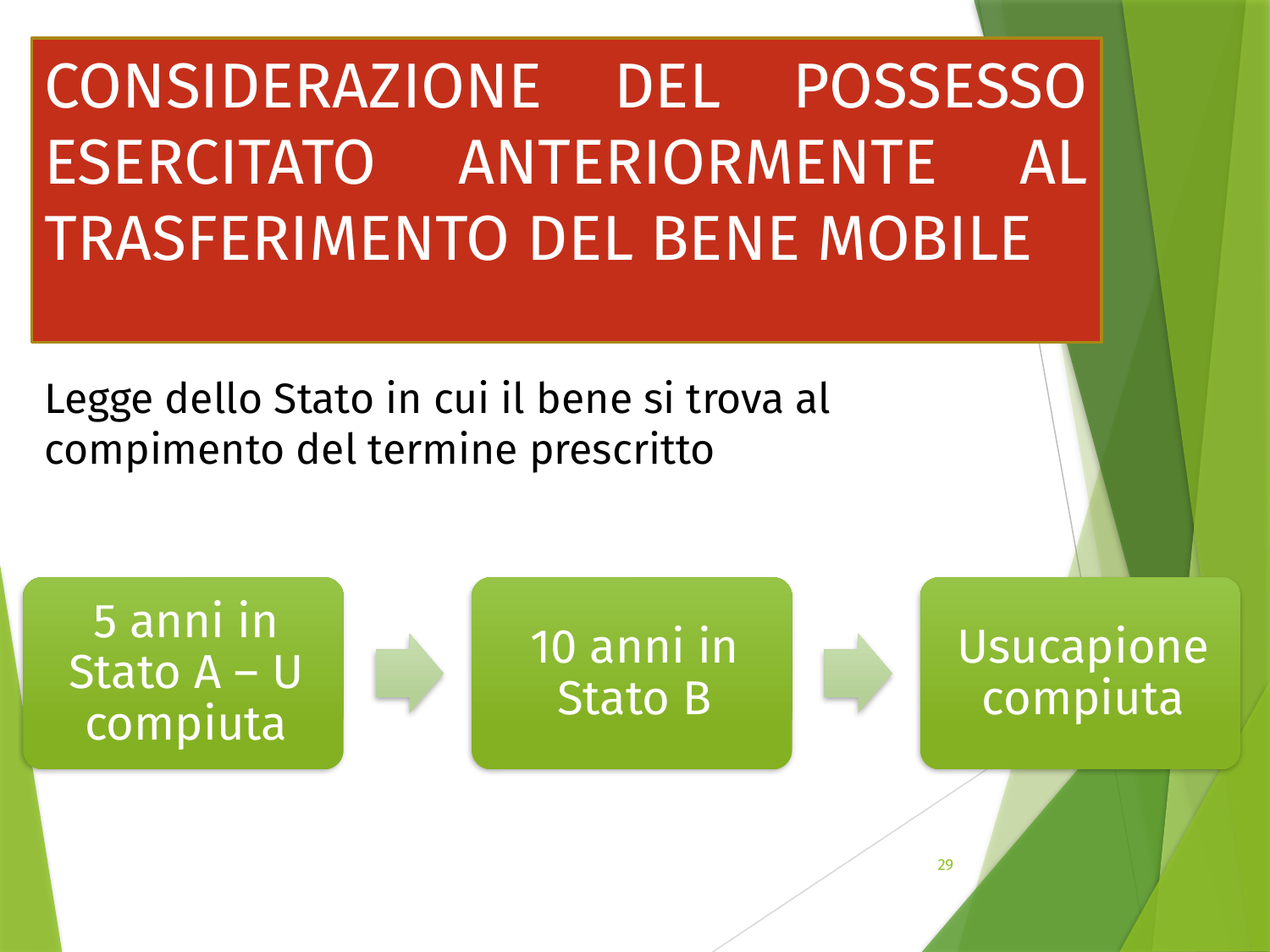

# CONSIDERAZIONE DEL POSSESSO ESERCITATO ANTERIORMENTE AL TRASFERIMENTO DEL BENE MOBILE
Legge dello Stato in cui il bene si trova al compimento del termine prescritto
5 anni in Stato A – U compiuta

10 anni in Stato B

Usucapione compiuta
29